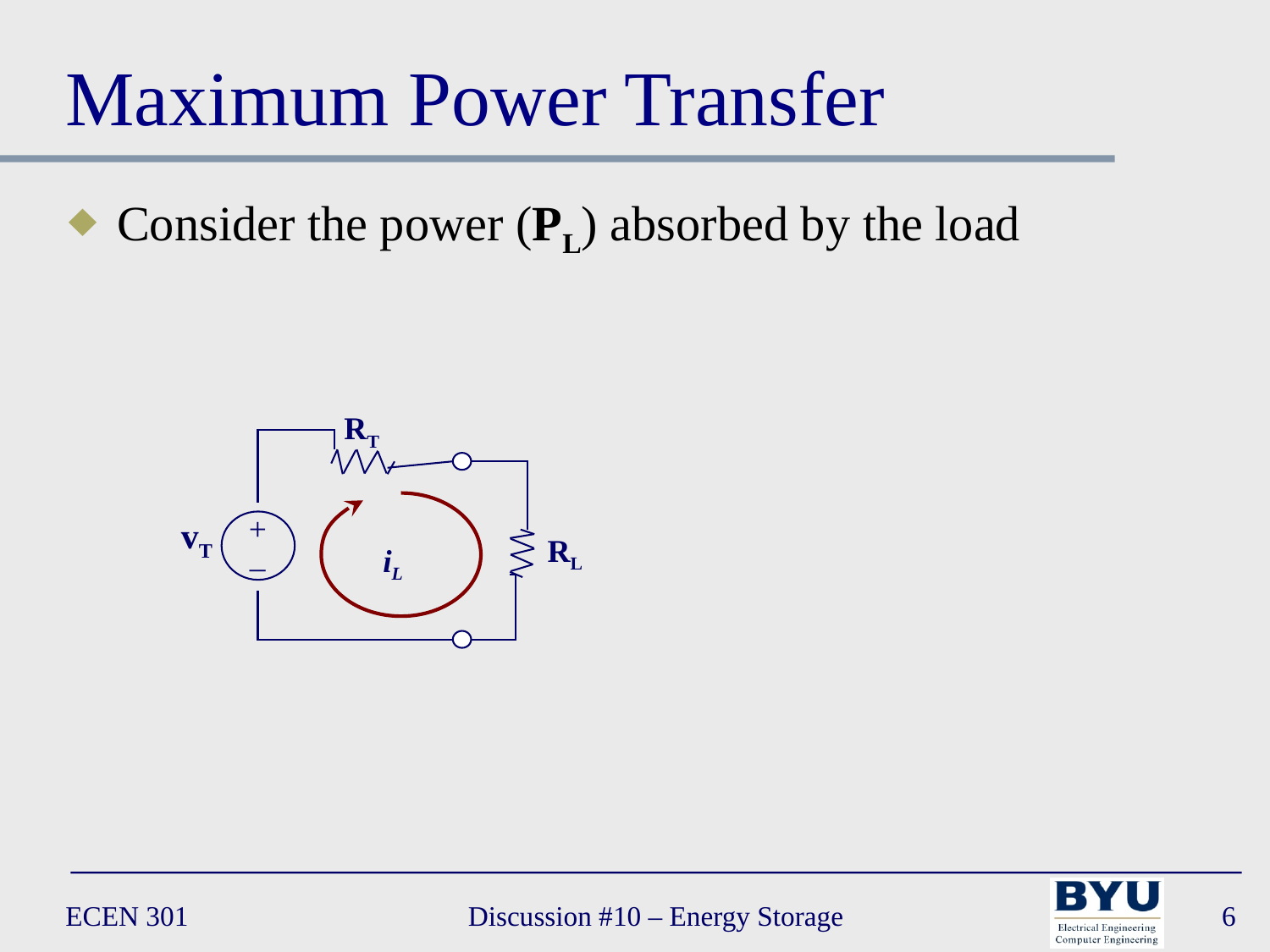

# Maximum Power Transfer
Consider the power (PL) absorbed by the load
RT

RL

+
–
vT

iL

ECEN 301
Discussion #10 – Energy Storage
6